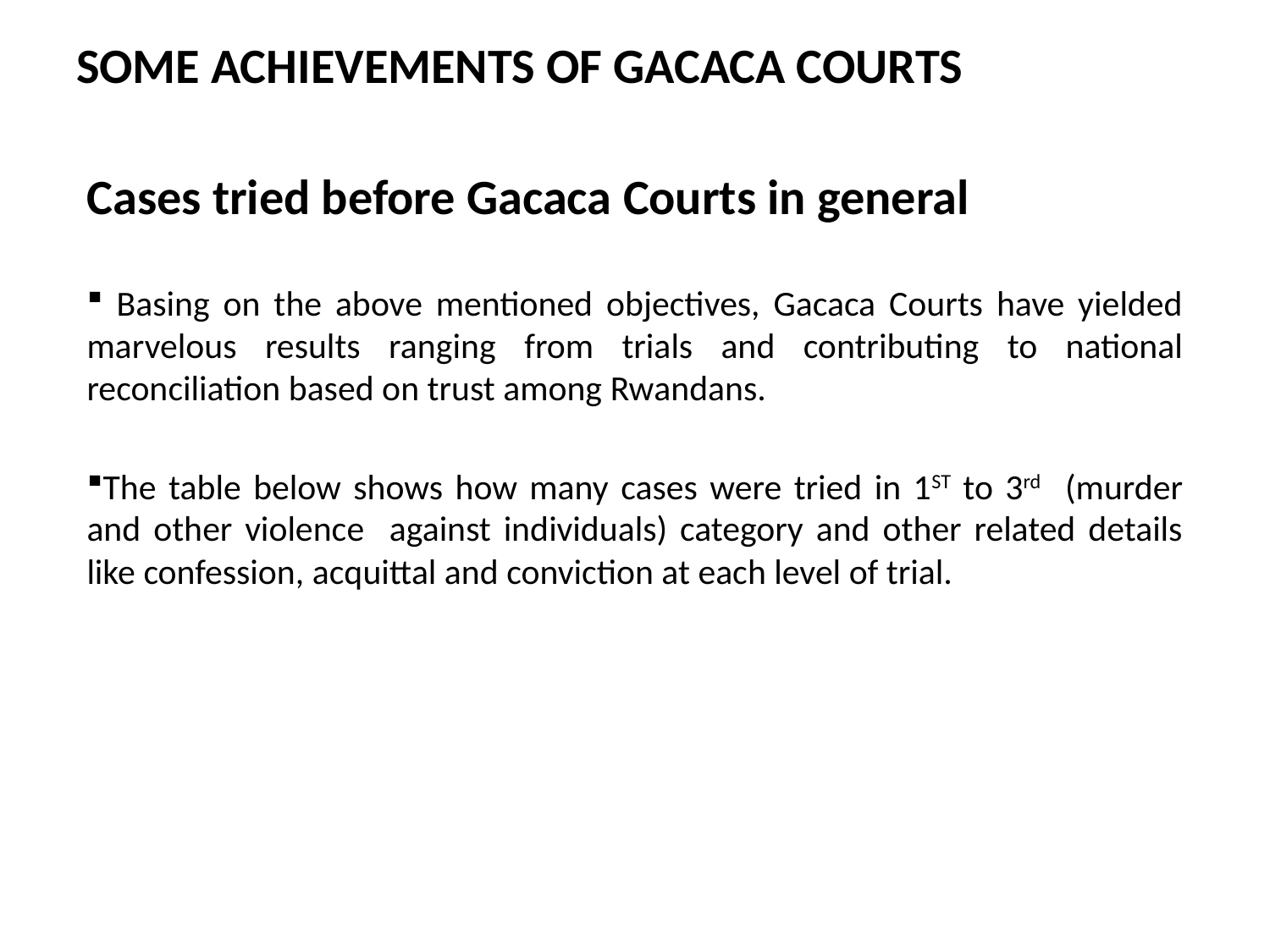

# SOME ACHIEVEMENTS OF GACACA COURTS
Cases tried before Gacaca Courts in general

 Basing on the above mentioned objectives, Gacaca Courts have yielded marvelous results ranging from trials and contributing to national reconciliation based on trust among Rwandans.

The table below shows how many cases were tried in 1ST to 3rd  (murder and other violence  against individuals) category and other related details like confession, acquittal and conviction at each level of trial.